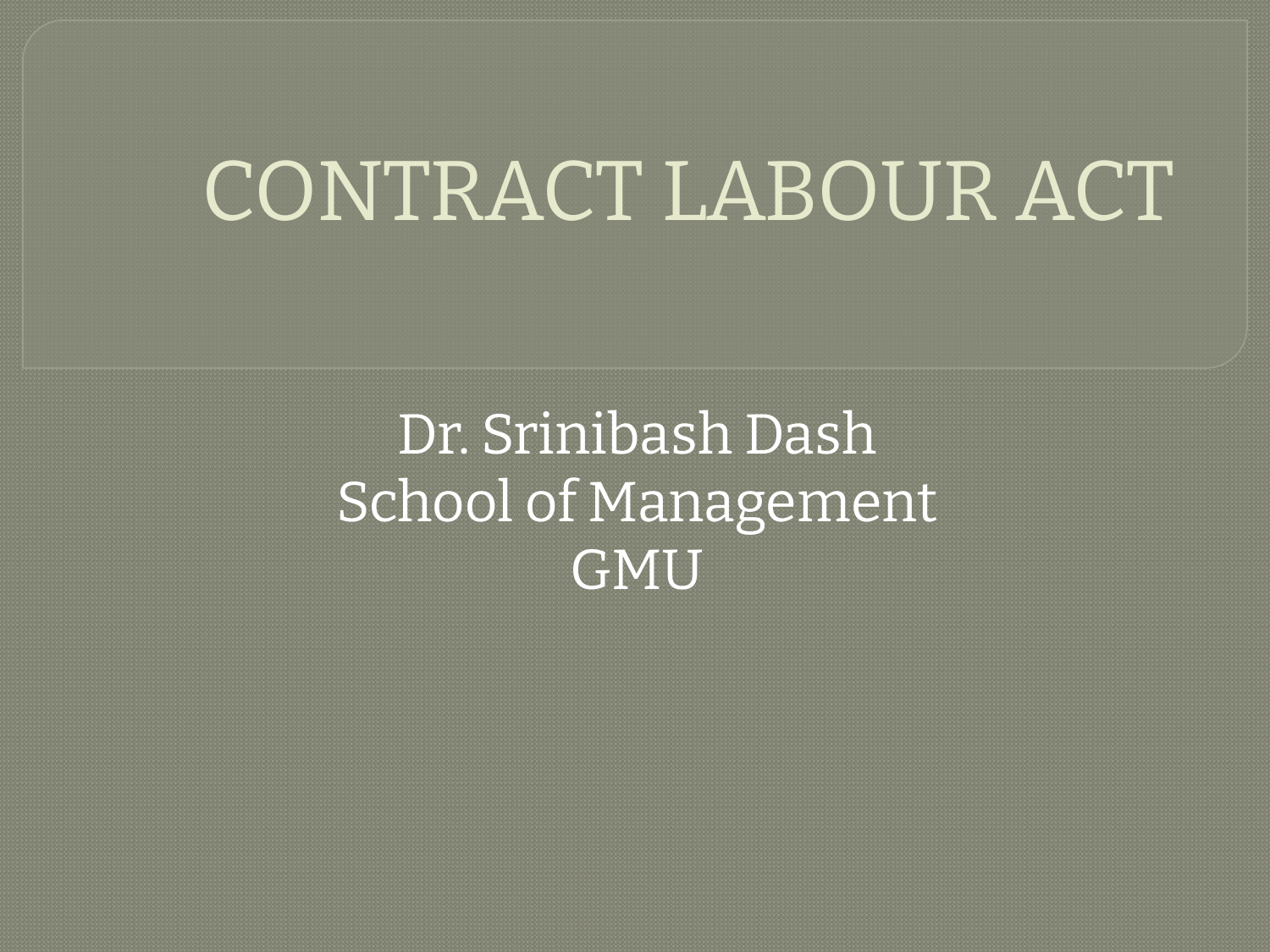

# CONTRACT LABOUR ACT
Dr. Srinibash Dash
School of Management
GMU